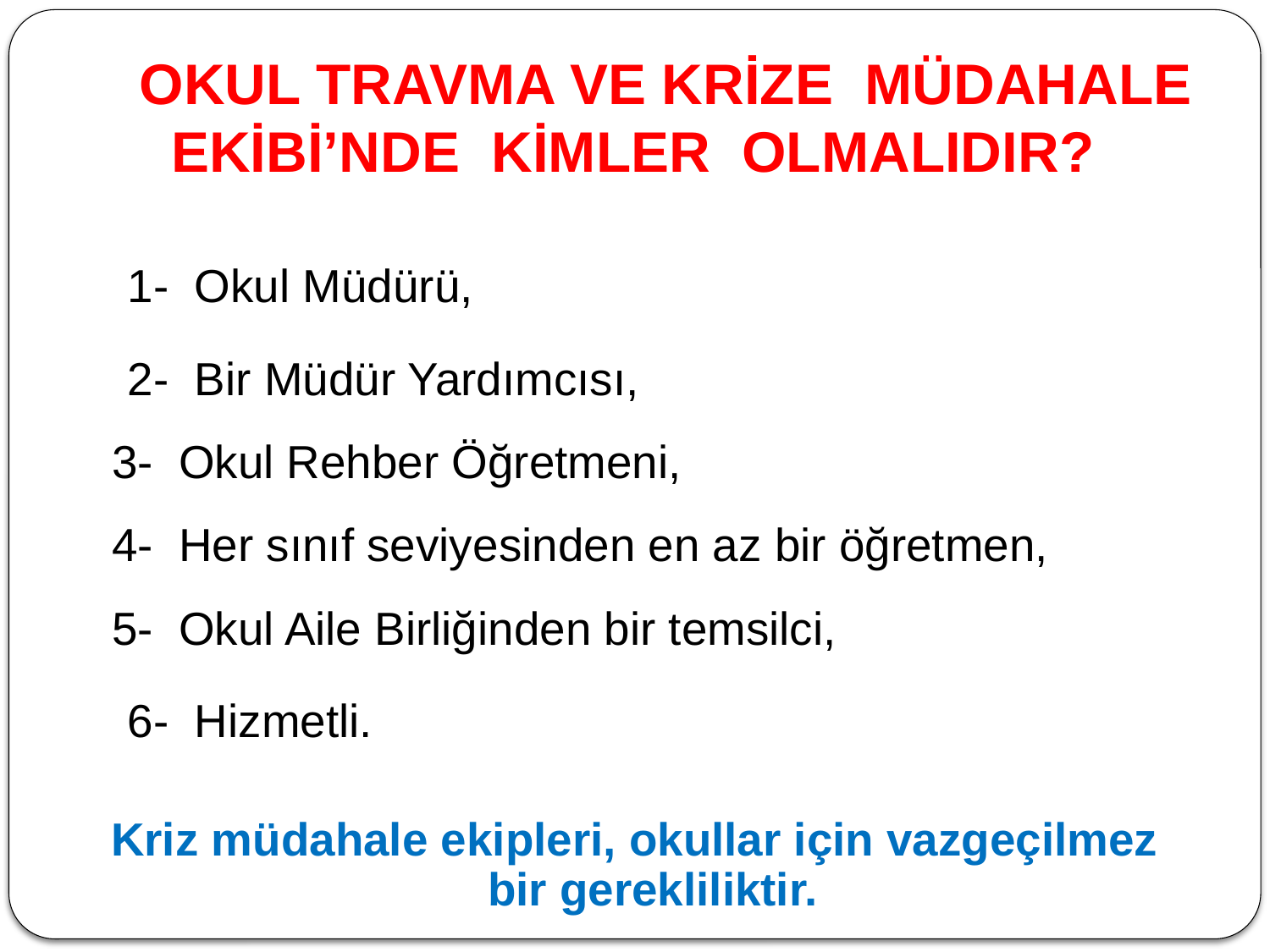

# OKUL TRAVMA VE KRİZE  MÜDAHALE   EKİBİ’NDE  KİMLER  OLMALIDIR?
    1-  Okul Müdürü,
    2-  Bir Müdür Yardımcısı,
3-  Okul Rehber Öğretmeni,
4-  Her sınıf seviyesinden en az bir öğretmen,
5-  Okul Aile Birliğinden bir temsilci,
    6-  Hizmetli.

Kriz müdahale ekipleri, okullar için vazgeçilmez bir gerekliliktir.